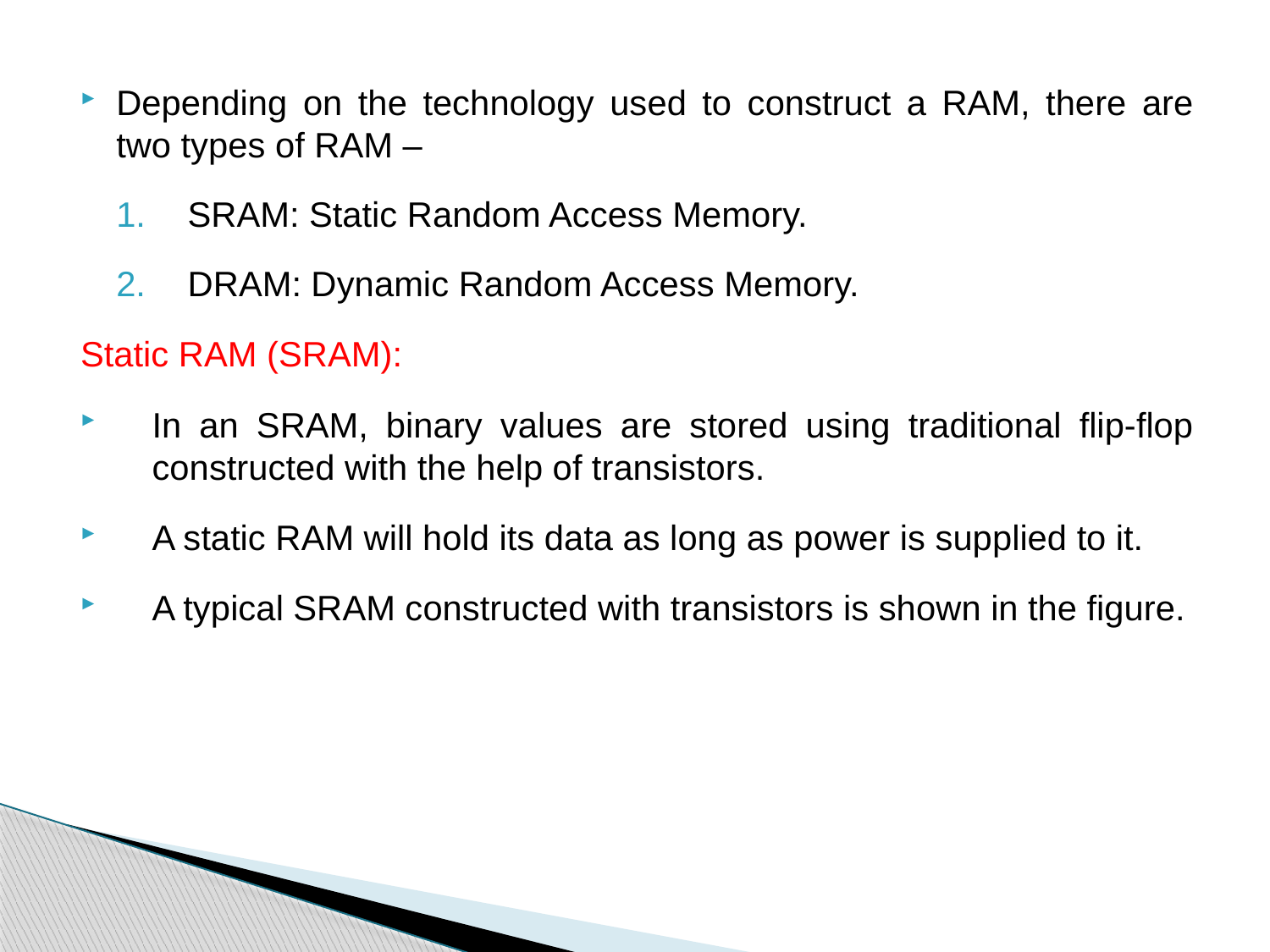

Depending on the technology used to construct a RAM, there are two types of RAM –
SRAM: Static Random Access Memory.
DRAM: Dynamic Random Access Memory.
Static RAM (SRAM):
In an SRAM, binary values are stored using traditional flip-flop constructed with the help of transistors.
A static RAM will hold its data as long as power is supplied to it.
A typical SRAM constructed with transistors is shown in the figure.